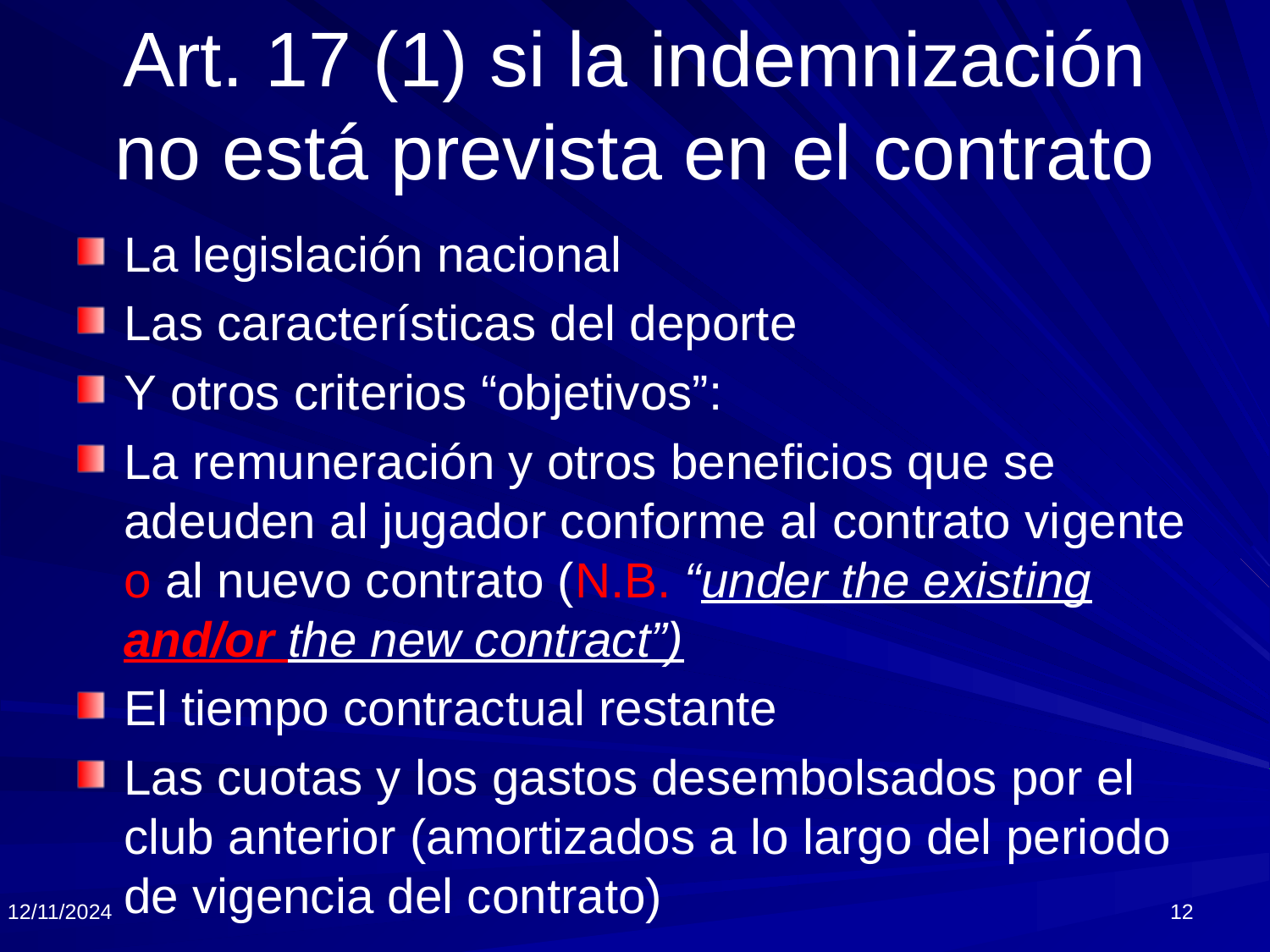

# Art. 17 (1) si la indemnización no está prevista en el contrato
La legislación nacional
Las características del deporte
Y otros criterios “objetivos”:
La remuneración y otros beneficios que se adeuden al jugador conforme al contrato vigente o al nuevo contrato (N.B. “under the existing and/or the new contract”)
El tiempo contractual restante
Las cuotas y los gastos desembolsados por el club anterior (amortizados a lo largo del periodo de vigencia del contrato)
12/11/2024
12